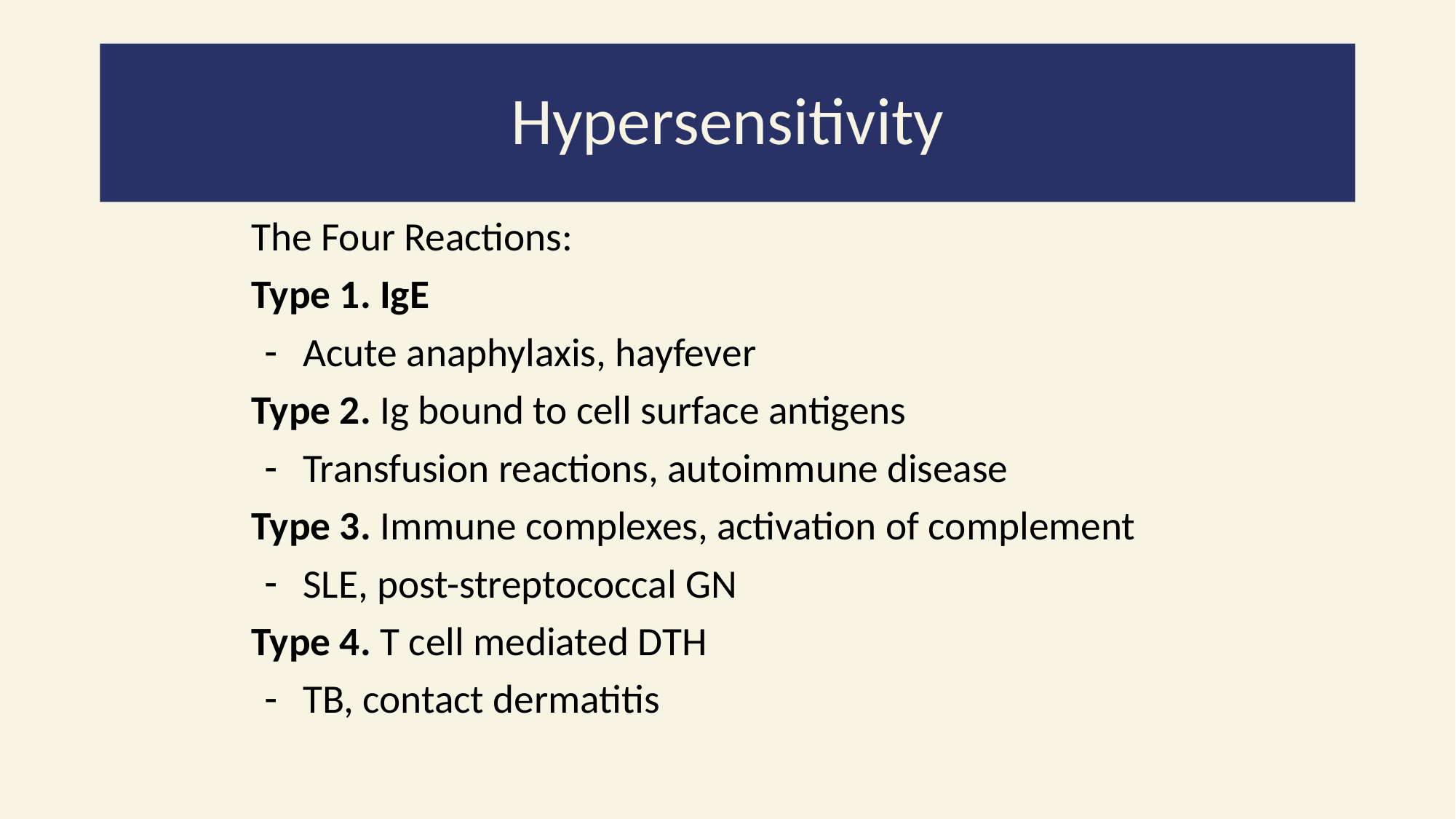

# Hypersensitivity
The Four Reactions:
Type 1. IgE
Acute anaphylaxis, hayfever
Type 2. Ig bound to cell surface antigens
Transfusion reactions, autoimmune disease
Type 3. Immune complexes, activation of complement
SLE, post-streptococcal GN
Type 4. T cell mediated DTH
TB, contact dermatitis